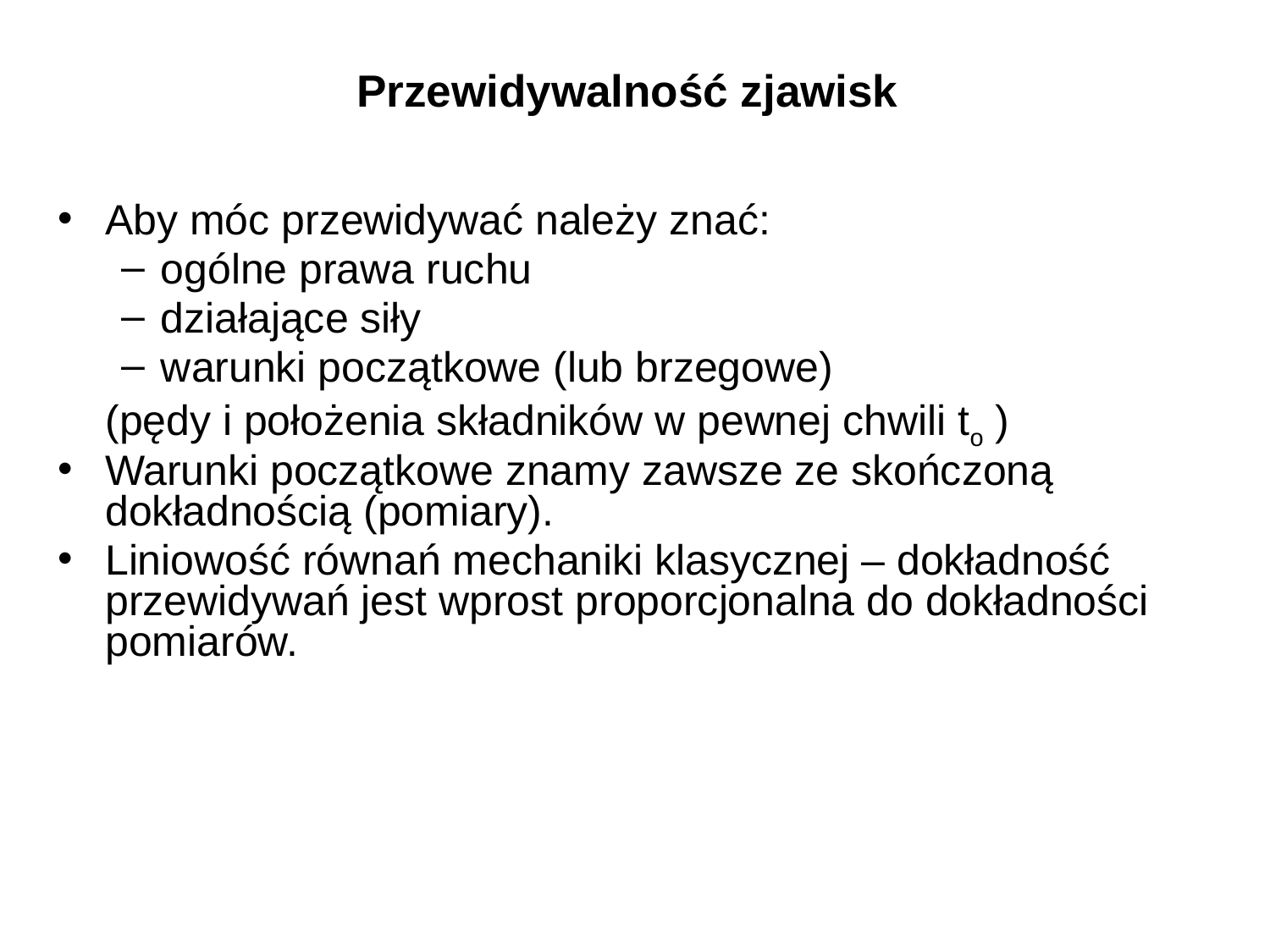

# Przewidywalność zjawisk
Aby móc przewidywać należy znać:
ogólne prawa ruchu
działające siły
warunki początkowe (lub brzegowe)
	(pędy i położenia składników w pewnej chwili to )
Warunki początkowe znamy zawsze ze skończoną dokładnością (pomiary).
Liniowość równań mechaniki klasycznej – dokładność przewidywań jest wprost proporcjonalna do dokładności pomiarów.